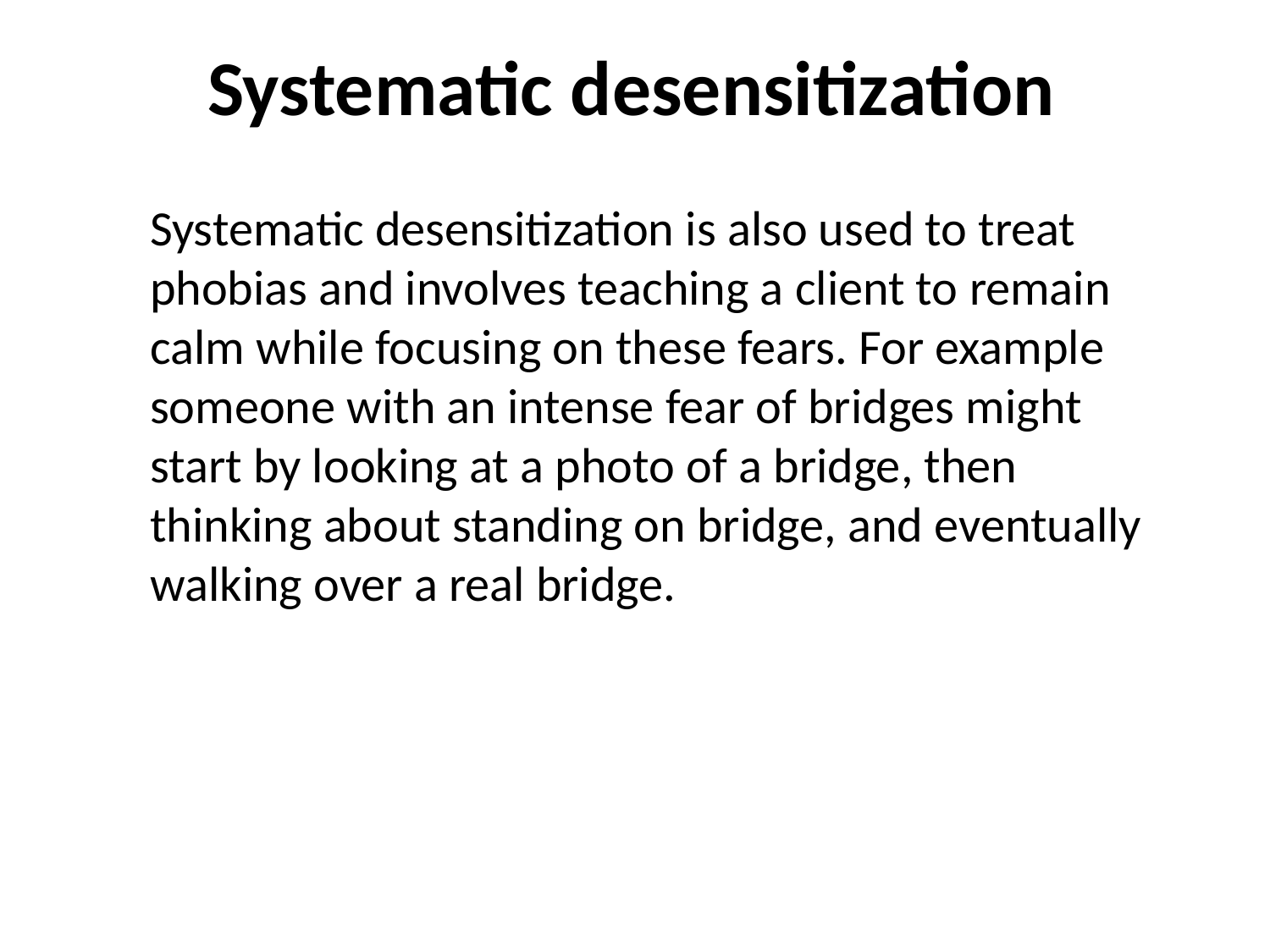

Systematic desensitization
Systematic desensitization is also used to treat phobias and involves teaching a client to remain calm while focusing on these fears. For example someone with an intense fear of bridges might start by looking at a photo of a bridge, then thinking about standing on bridge, and eventually walking over a real bridge.